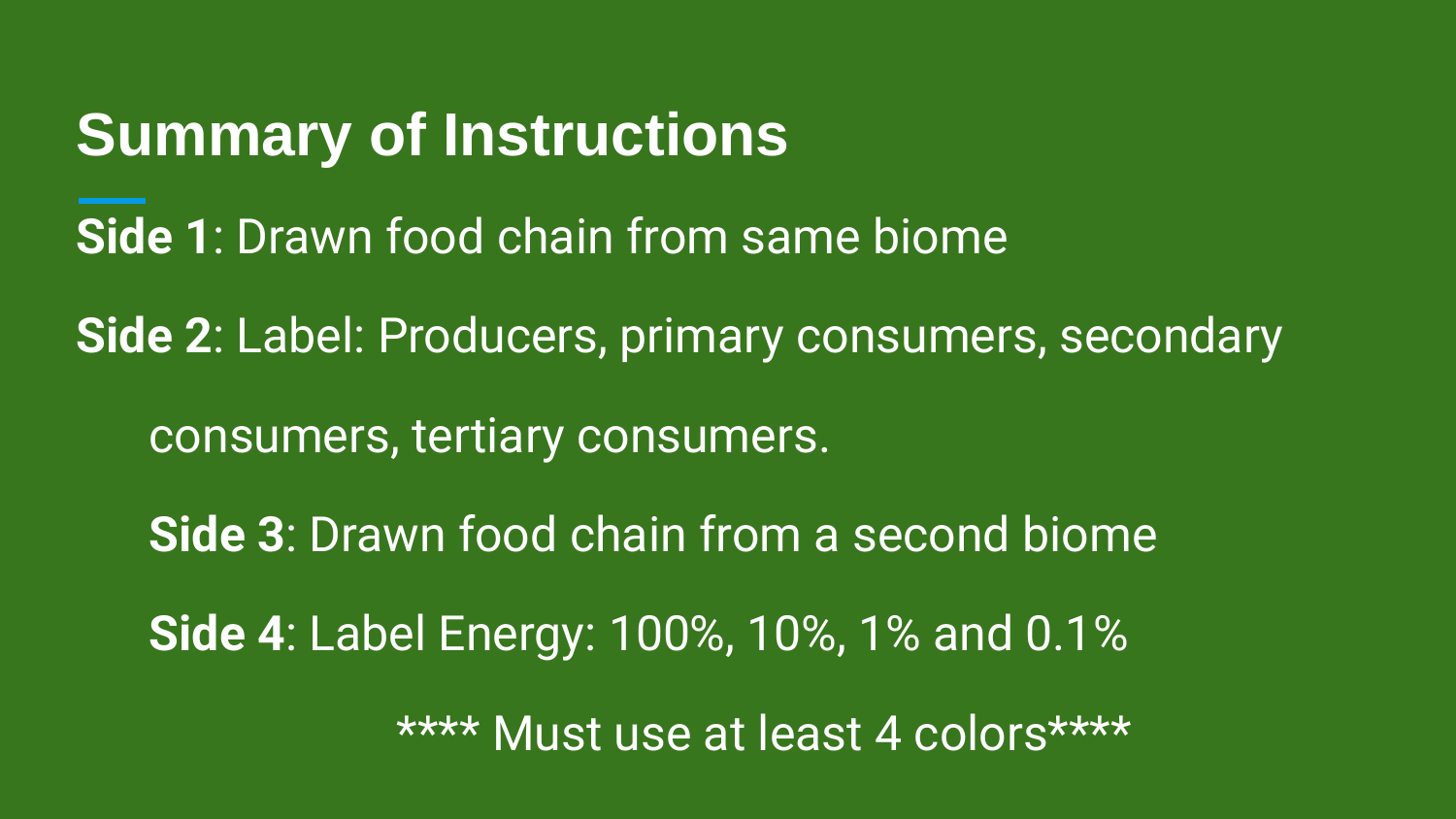

# Summary of Instructions
Side 1: Drawn food chain from same biome
Side 2: Label: Producers, primary consumers, secondary
consumers, tertiary consumers.
Side 3: Drawn food chain from a second biome
Side 4: Label Energy: 100%, 10%, 1% and 0.1%
**** Must use at least 4 colors****